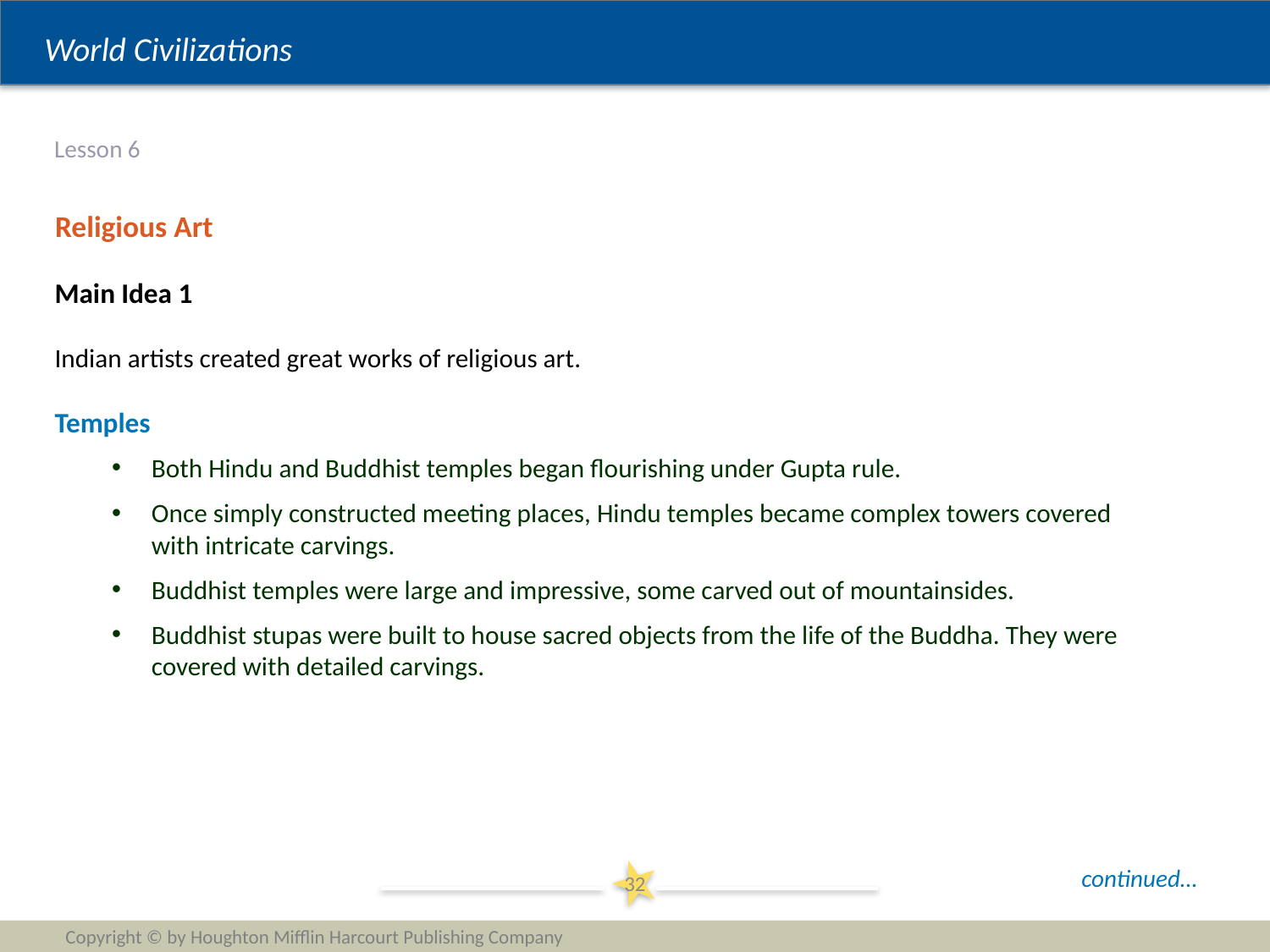

# Lesson 6
Religious Art
Main Idea 1
Indian artists created great works of religious art.
Temples
Both Hindu and Buddhist temples began flourishing under Gupta rule.
Once simply constructed meeting places, Hindu temples became complex towers covered with intricate carvings.
Buddhist temples were large and impressive, some carved out of mountainsides.
Buddhist stupas were built to house sacred objects from the life of the Buddha. They were covered with detailed carvings.

continued…
32
Copyright © by Houghton Mifflin Harcourt Publishing Company